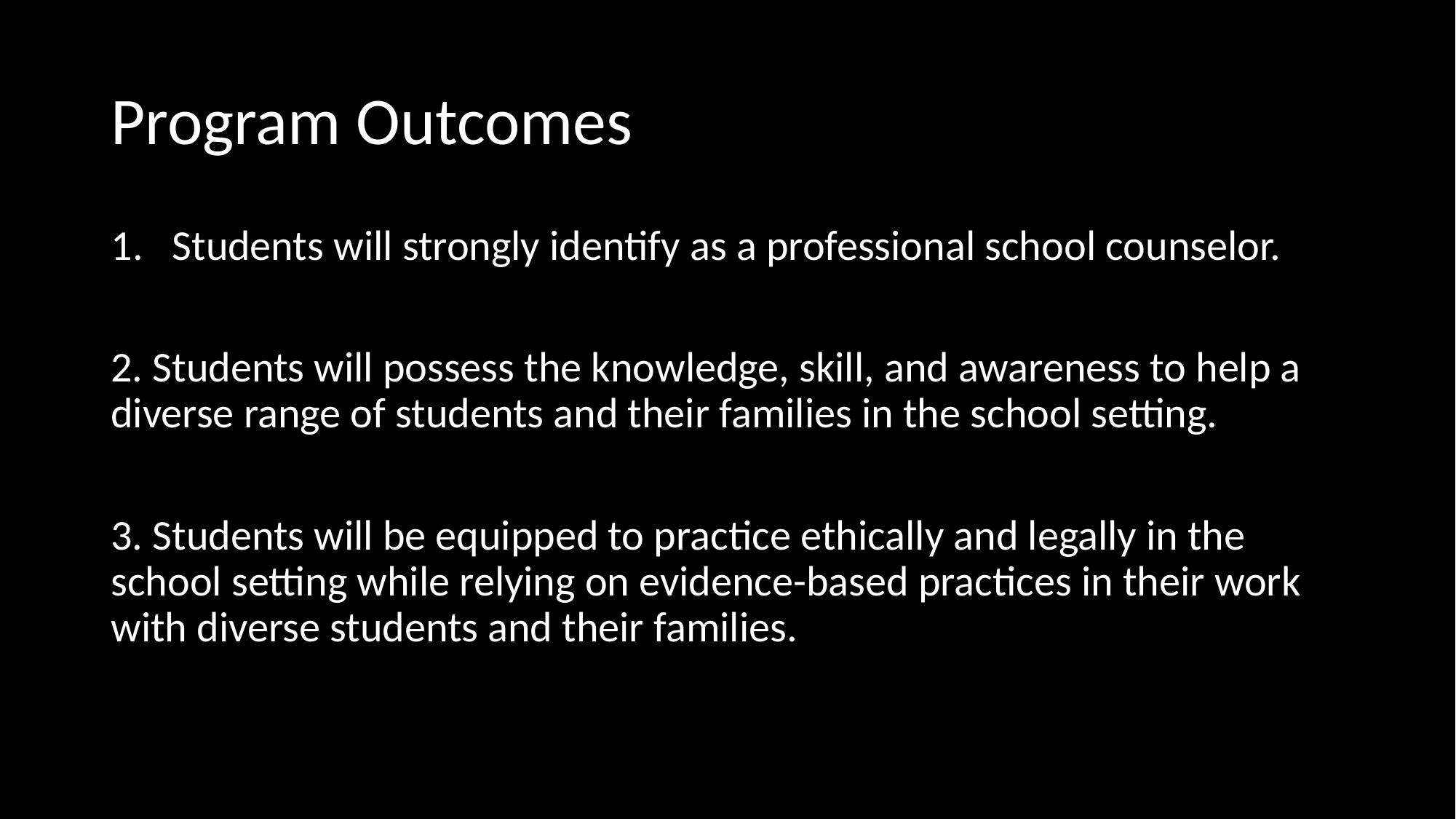

# Program Outcomes
Students will strongly identify as a professional school counselor.

2. Students will possess the knowledge, skill, and awareness to help a diverse range of students and their families in the school setting.

3. Students will be equipped to practice ethically and legally in the school setting while relying on evidence-based practices in their work with diverse students and their families.